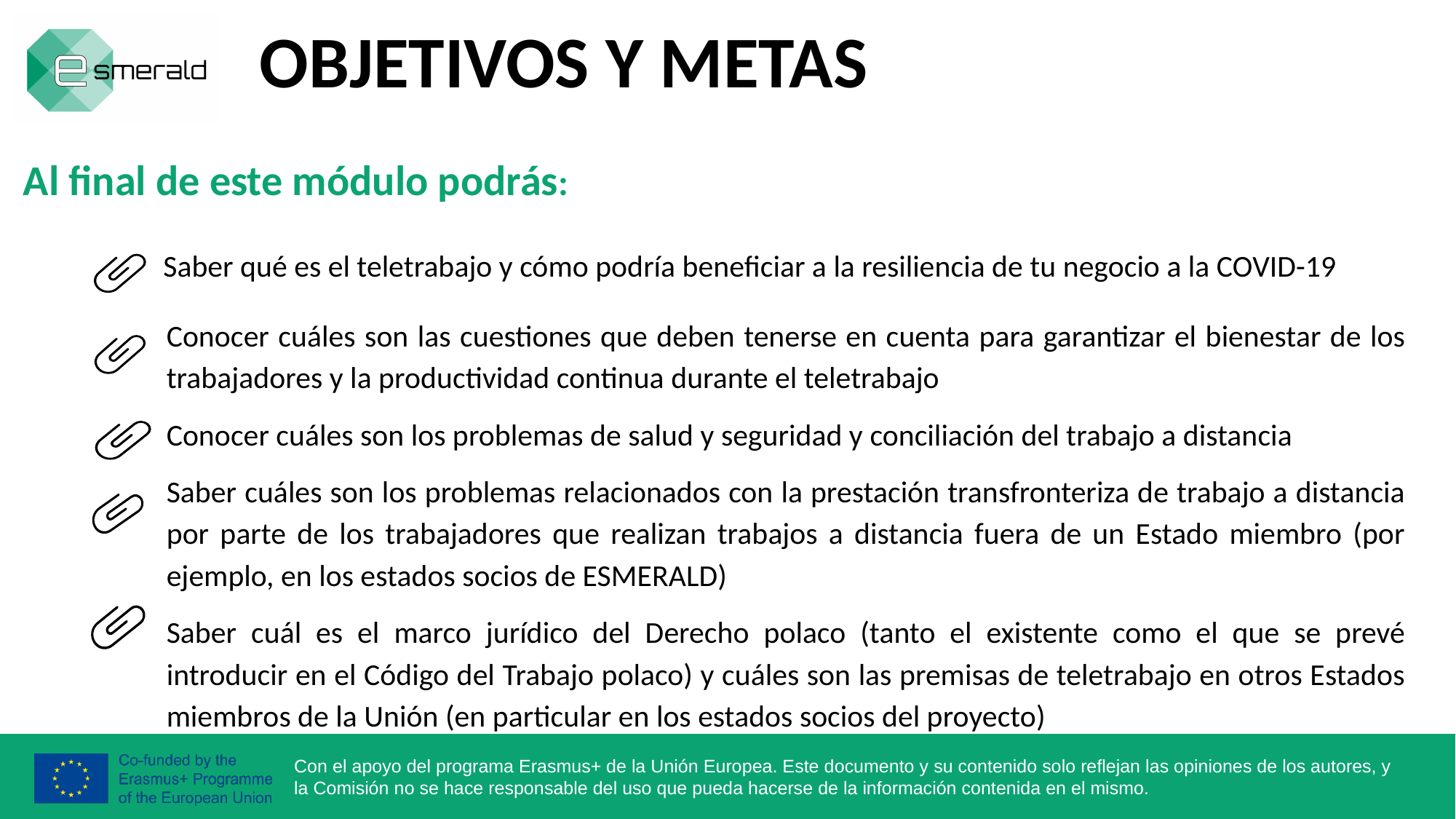

OBJETIVOS Y METAS
Al final de este módulo podrás:
Saber qué es el teletrabajo y cómo podría beneficiar a la resiliencia de tu negocio a la COVID-19

Conocer cuáles son las cuestiones que deben tenerse en cuenta para garantizar el bienestar de los trabajadores y la productividad continua durante el teletrabajo
Conocer cuáles son los problemas de salud y seguridad y conciliación del trabajo a distancia
Saber cuáles son los problemas relacionados con la prestación transfronteriza de trabajo a distancia por parte de los trabajadores que realizan trabajos a distancia fuera de un Estado miembro (por ejemplo, en los estados socios de ESMERALD)
Saber cuál es el marco jurídico del Derecho polaco (tanto el existente como el que se prevé introducir en el Código del Trabajo polaco) y cuáles son las premisas de teletrabajo en otros Estados miembros de la Unión (en particular en los estados socios del proyecto)